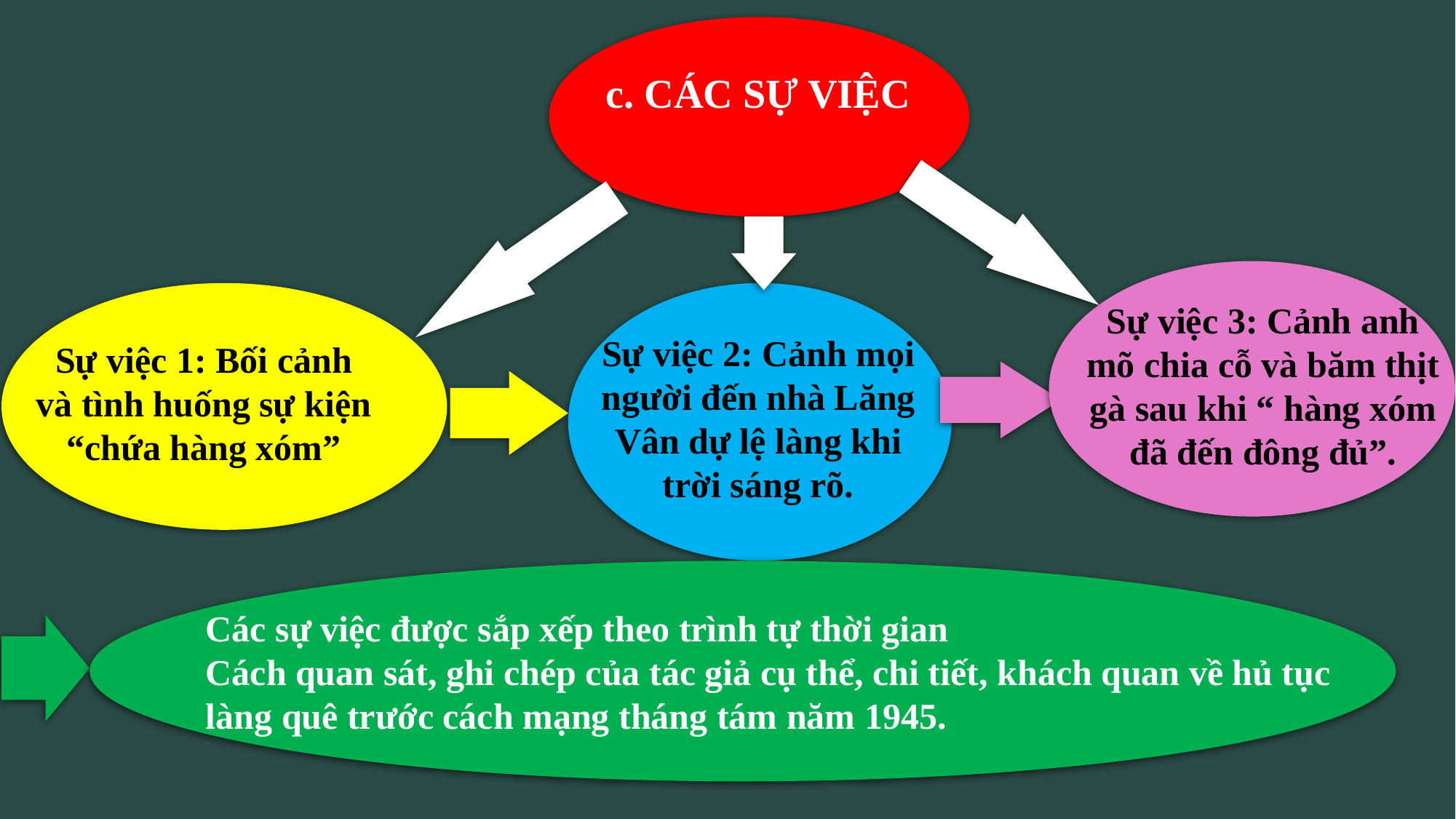

c. CÁC SỰ VIỆC

Sự việc 3: Cảnh anh mõ chia cỗ và băm thịt gà sau khi “ hàng xóm đã đến đông đủ”.
Sự việc 2: Cảnh mọi người đến nhà Lăng Vân dự lệ làng khi trời sáng rõ.
Sự việc 1: Bối cảnh và tình huống sự kiện “chứa hàng xóm”

Các sự việc được sắp xếp theo trình tự thời gian
Cách quan sát, ghi chép của tác giả cụ thể, chi tiết, khách quan về hủ tục làng quê trước cách mạng tháng tám năm 1945.